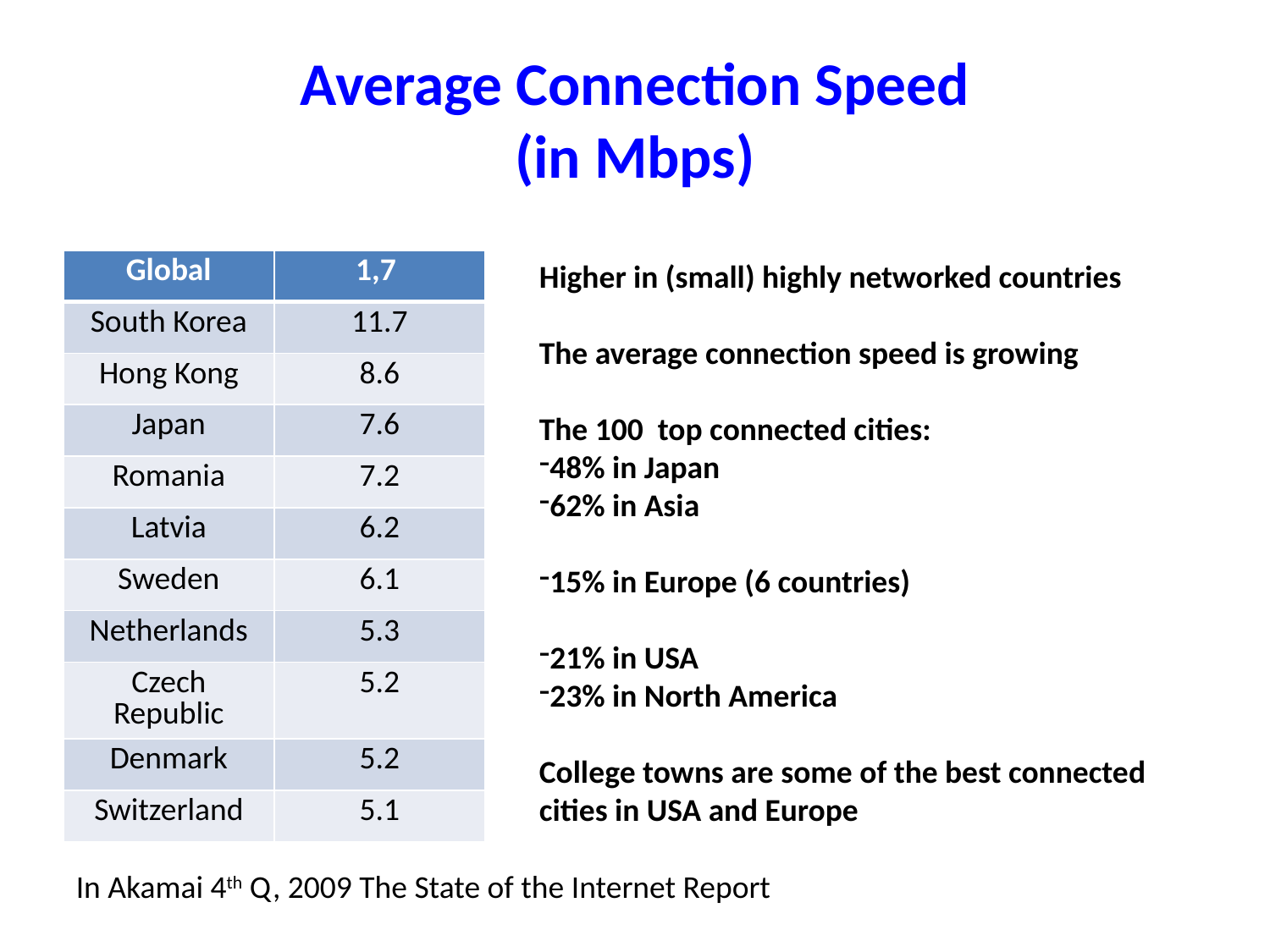

# Average Connection Speed (in Mbps)
| Global | 1,7 |
| --- | --- |
| South Korea | 11.7 |
| Hong Kong | 8.6 |
| Japan | 7.6 |
| Romania | 7.2 |
| Latvia | 6.2 |
| Sweden | 6.1 |
| Netherlands | 5.3 |
| Czech Republic | 5.2 |
| Denmark | 5.2 |
| Switzerland | 5.1 |
Higher in (small) highly networked countries

The average connection speed is growing

The 100  top connected cities:
48% in Japan
62% in Asia

15% in Europe (6 countries)

21% in USA
23% in North America

College towns are some of the best connected cities in USA and Europe
In Akamai 4th Q, 2009 The State of the Internet Report